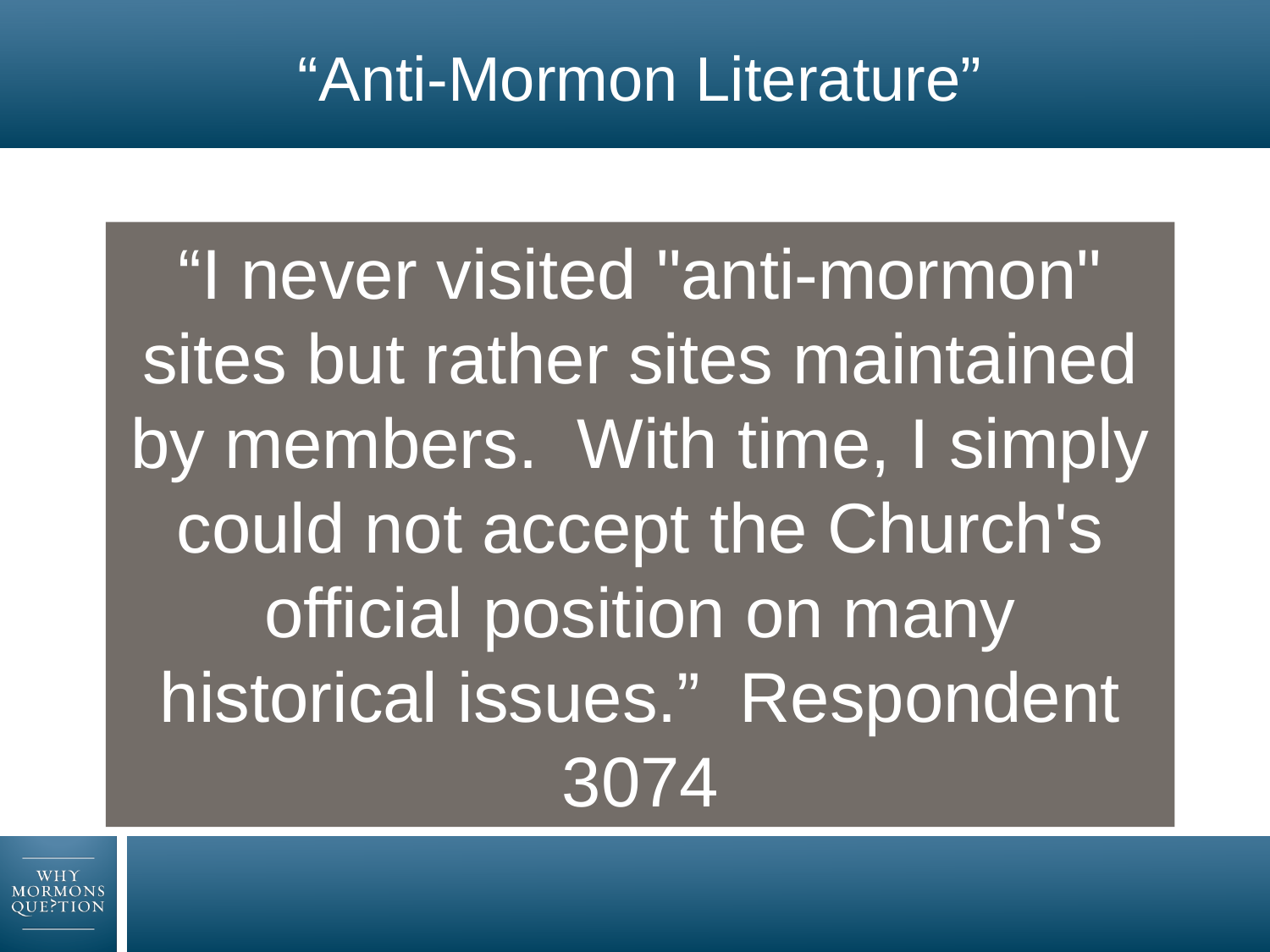

# “Anti-Mormon Literature”
“I never visited "anti-mormon" sites but rather sites maintained by members.  With time, I simply could not accept the Church's official position on many historical issues.”  Respondent 3074